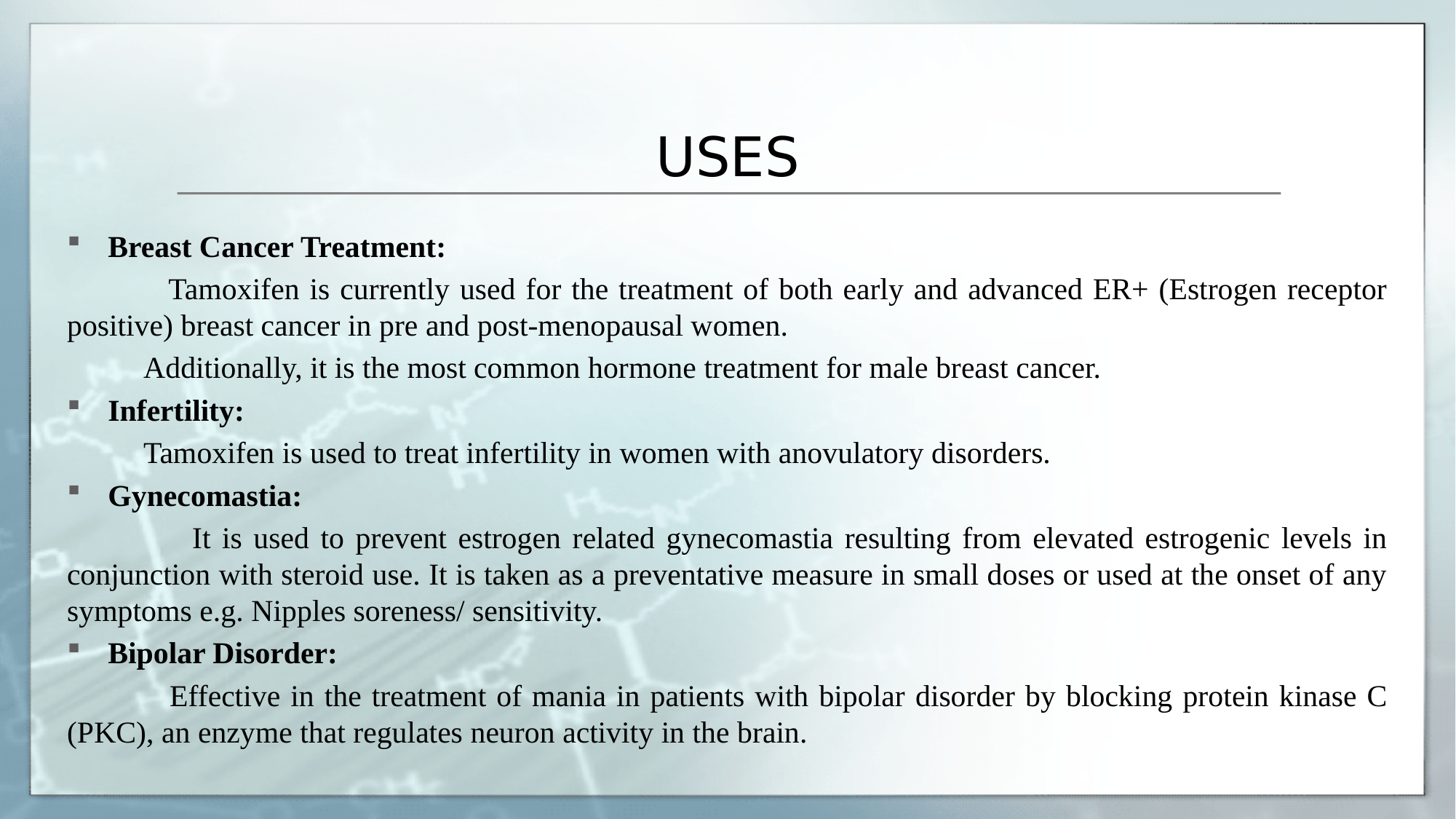

# USES
Breast Cancer Treatment:
          Tamoxifen is currently used for the treatment of both early and advanced ER+ (Estrogen receptor positive) breast cancer in pre and post-menopausal women.
          Additionally, it is the most common hormone treatment for male breast cancer.
Infertility:
          Tamoxifen is used to treat infertility in women with anovulatory disorders.
Gynecomastia:
           It is used to prevent estrogen related gynecomastia resulting from elevated estrogenic levels in conjunction with steroid use. It is taken as a preventative measure in small doses or used at the onset of any symptoms e.g. Nipples soreness/ sensitivity.
Bipolar Disorder:
          Effective in the treatment of mania in patients with bipolar disorder by blocking protein kinase C (PKC), an enzyme that regulates neuron activity in the brain.